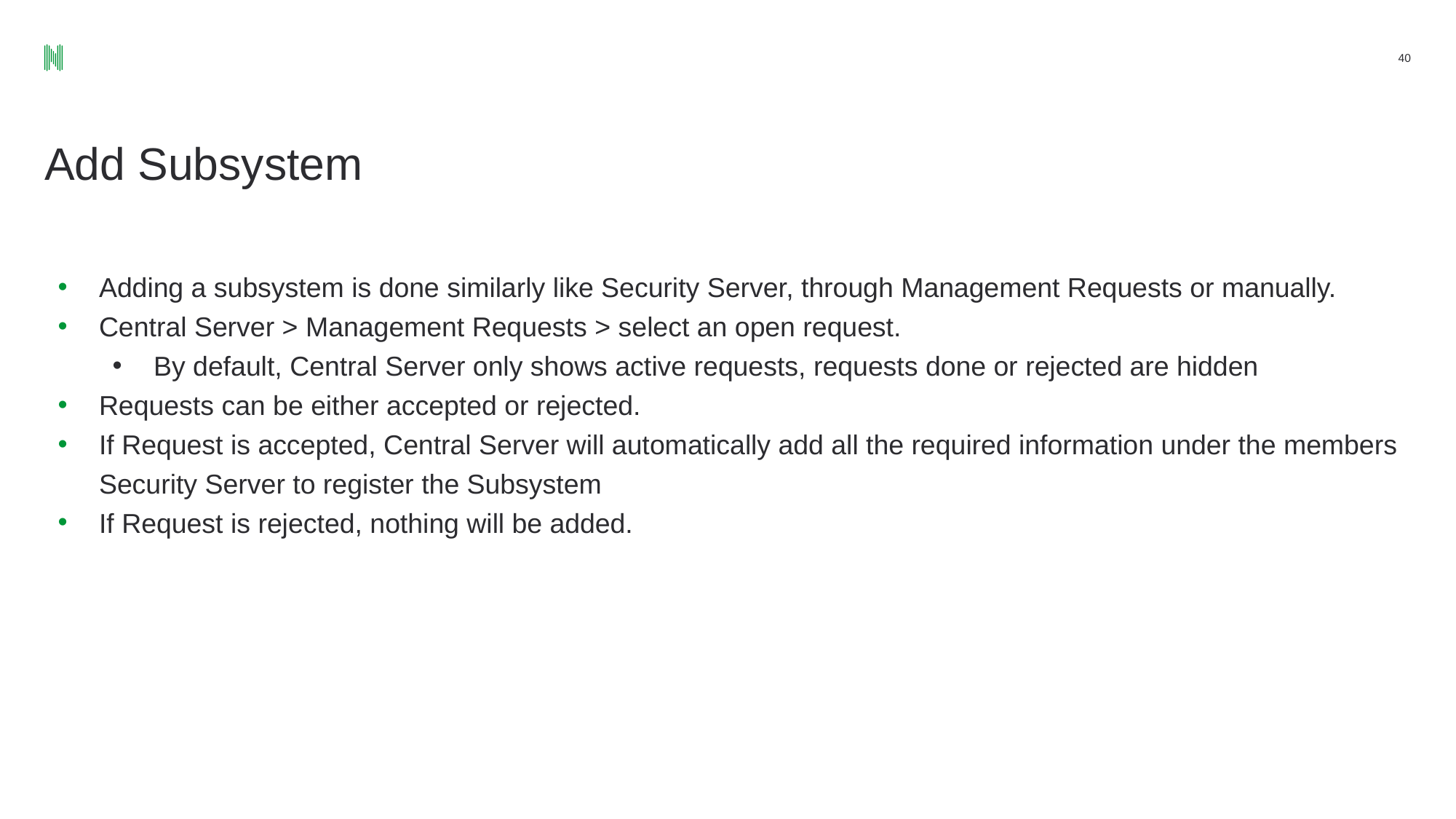

40

# Add Subsystem
Adding a subsystem is done similarly like Security Server, through Management Requests or manually.
Central Server > Management Requests > select an open request.
By default, Central Server only shows active requests, requests done or rejected are hidden
Requests can be either accepted or rejected.
If Request is accepted, Central Server will automatically add all the required information under the members Security Server to register the Subsystem
If Request is rejected, nothing will be added.